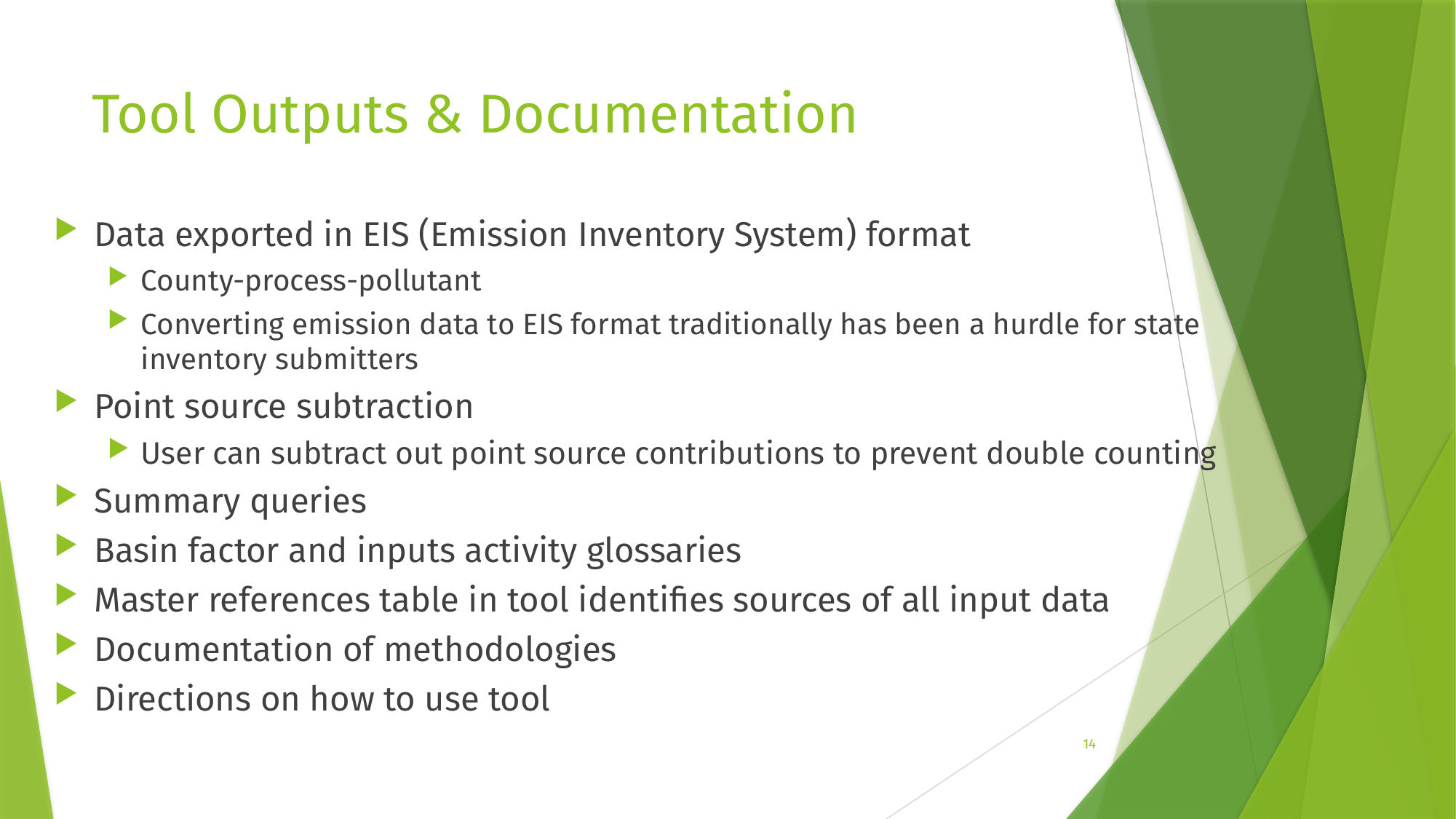

# Tool Outputs & Documentation

Data exported in EIS (Emission Inventory System) format
County-process-pollutant
Converting emission data to EIS format traditionally has been a hurdle for state inventory submitters
Point source subtraction
User can subtract out point source contributions to prevent double counting
Summary queries
Basin factor and inputs activity glossaries
Master references table in tool identifies sources of all input data
Documentation of methodologies
Directions on how to use tool
14